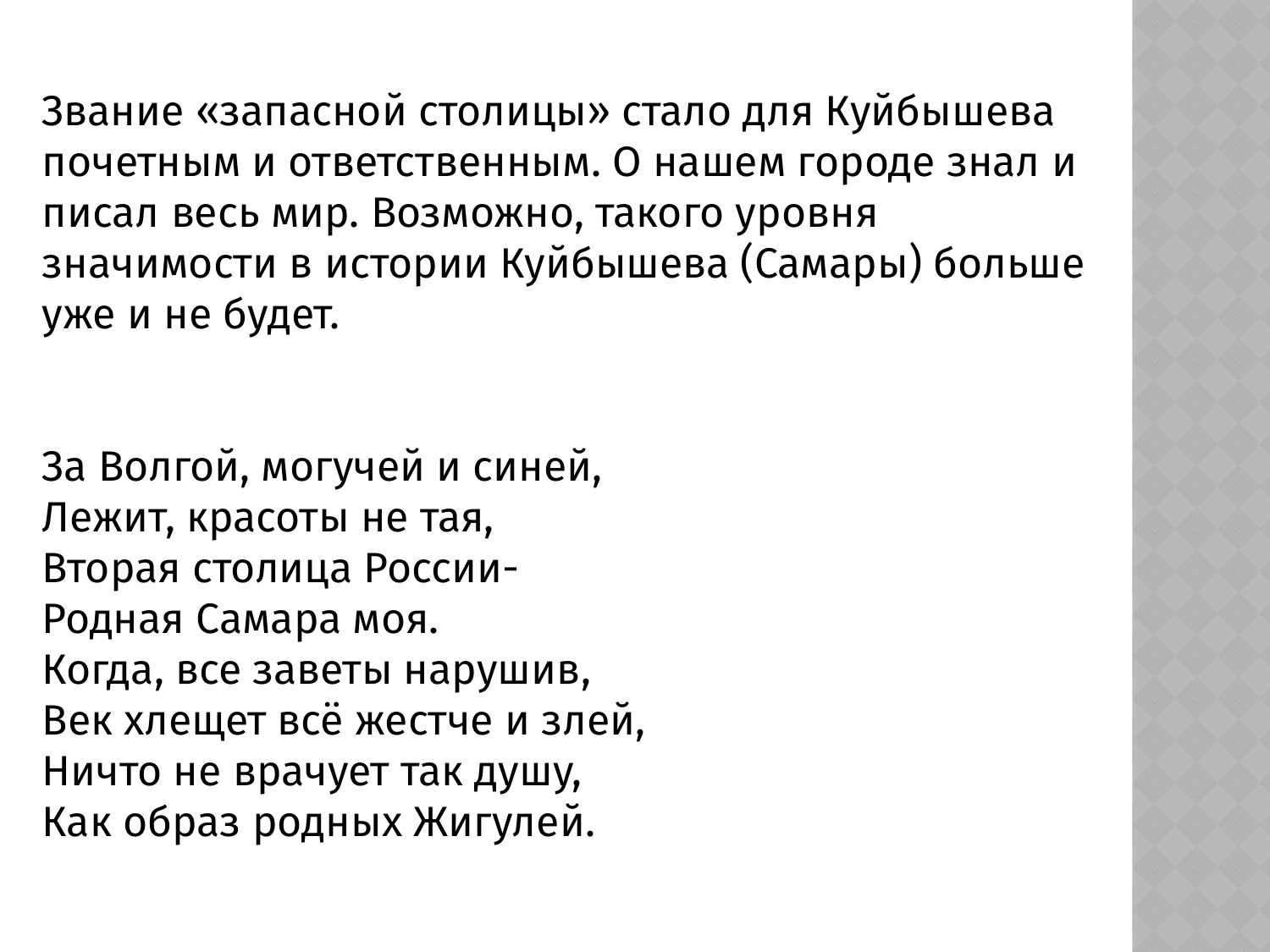

Звание «запасной столицы» стало для Куйбышева почетным и ответственным. О нашем городе знал и писал весь мир. Возможно, такого уровня значимости в истории Куйбышева (Самары) больше уже и не будет.

За Волгой, могучей и синей,
Лежит, красоты не тая,
Вторая столица России-
Родная Самара моя.
Когда, все заветы нарушив,
Век хлещет всё жестче и злей,
Ничто не врачует так душу,
Как образ родных Жигулей.